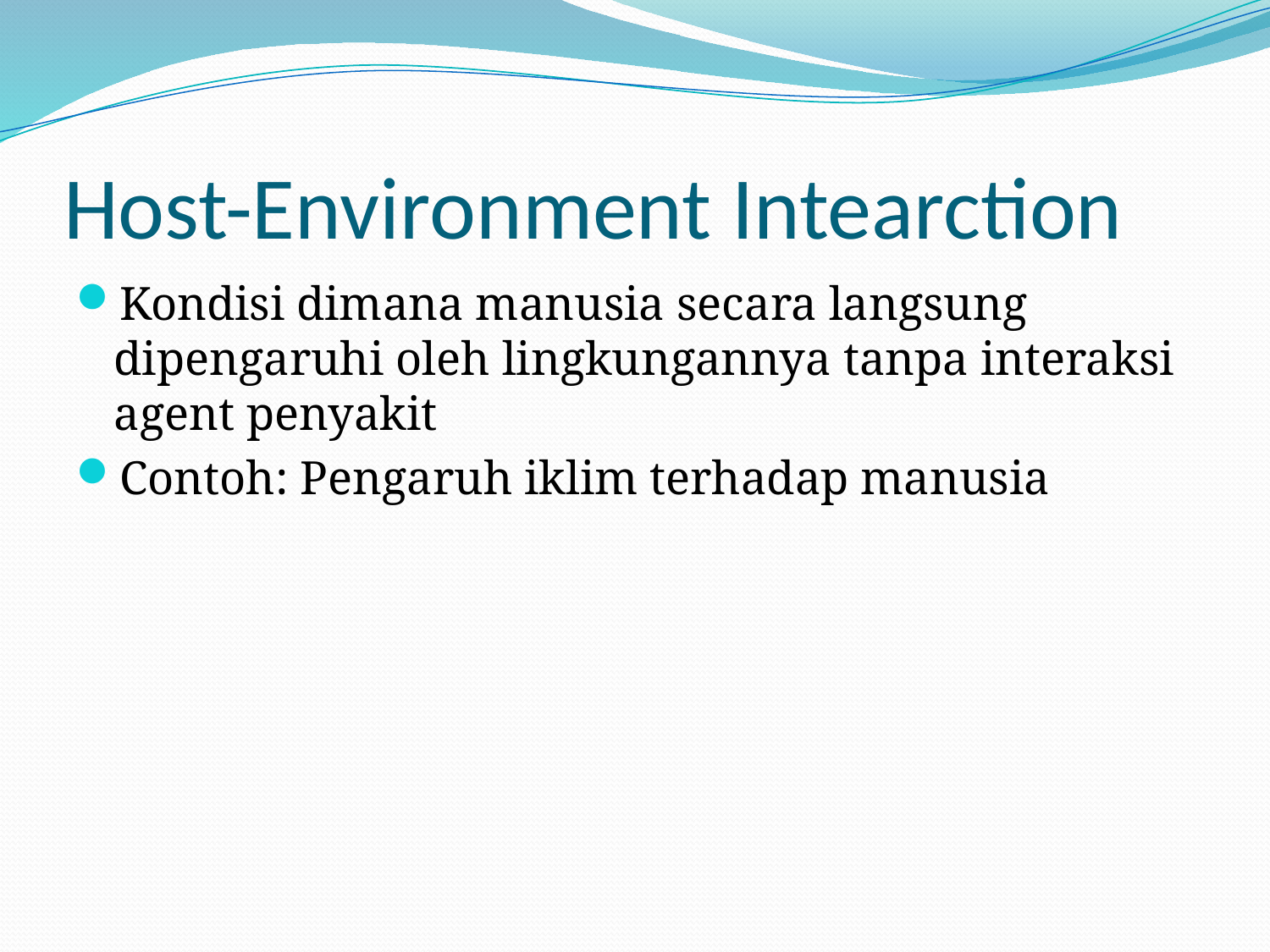

# Host-Environment Intearction
Kondisi dimana manusia secara langsung dipengaruhi oleh lingkungannya tanpa interaksi agent penyakit
Contoh: Pengaruh iklim terhadap manusia